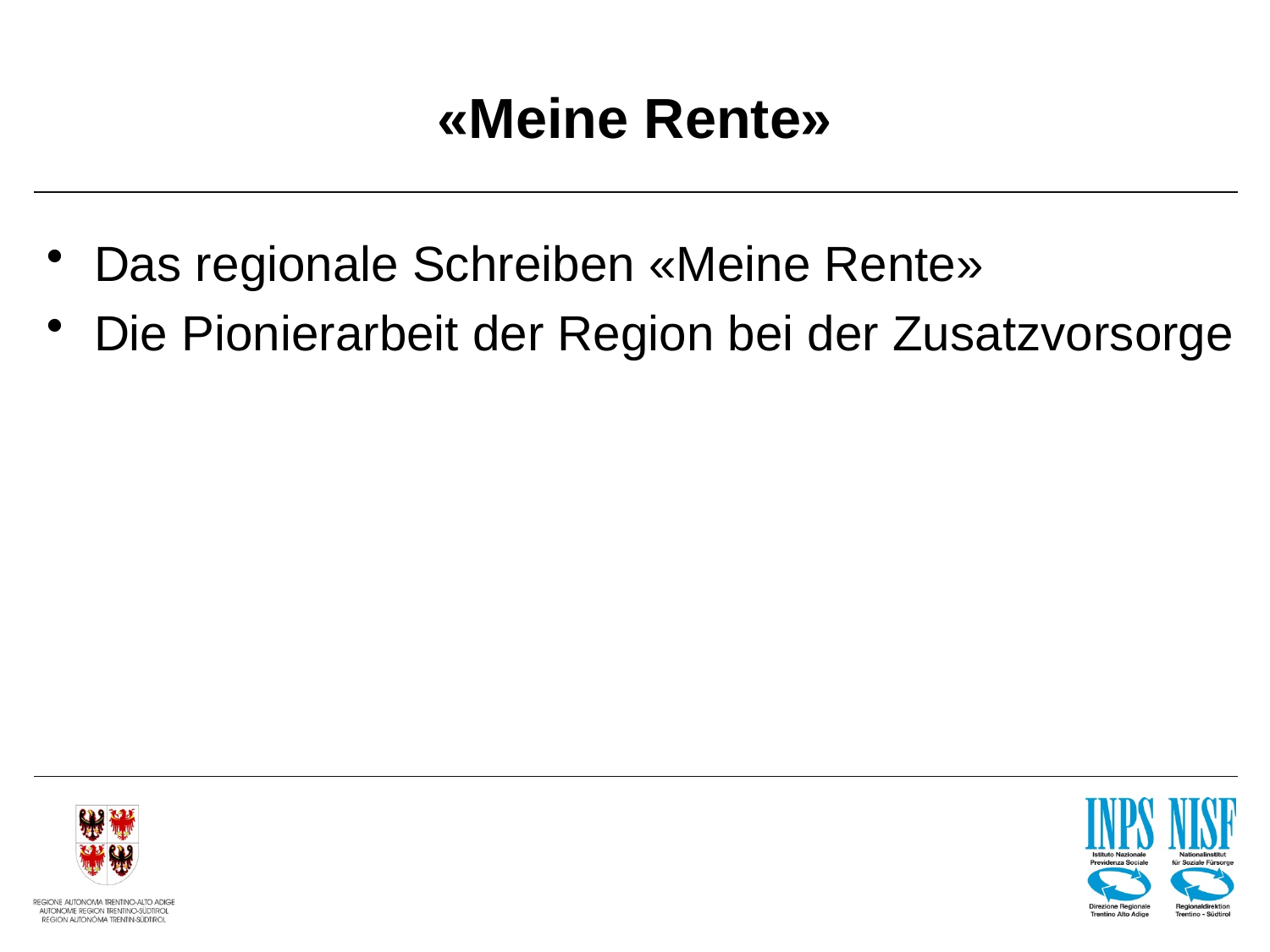

# «Meine Rente»
Das regionale Schreiben «Meine Rente»
Die Pionierarbeit der Region bei der Zusatzvorsorge